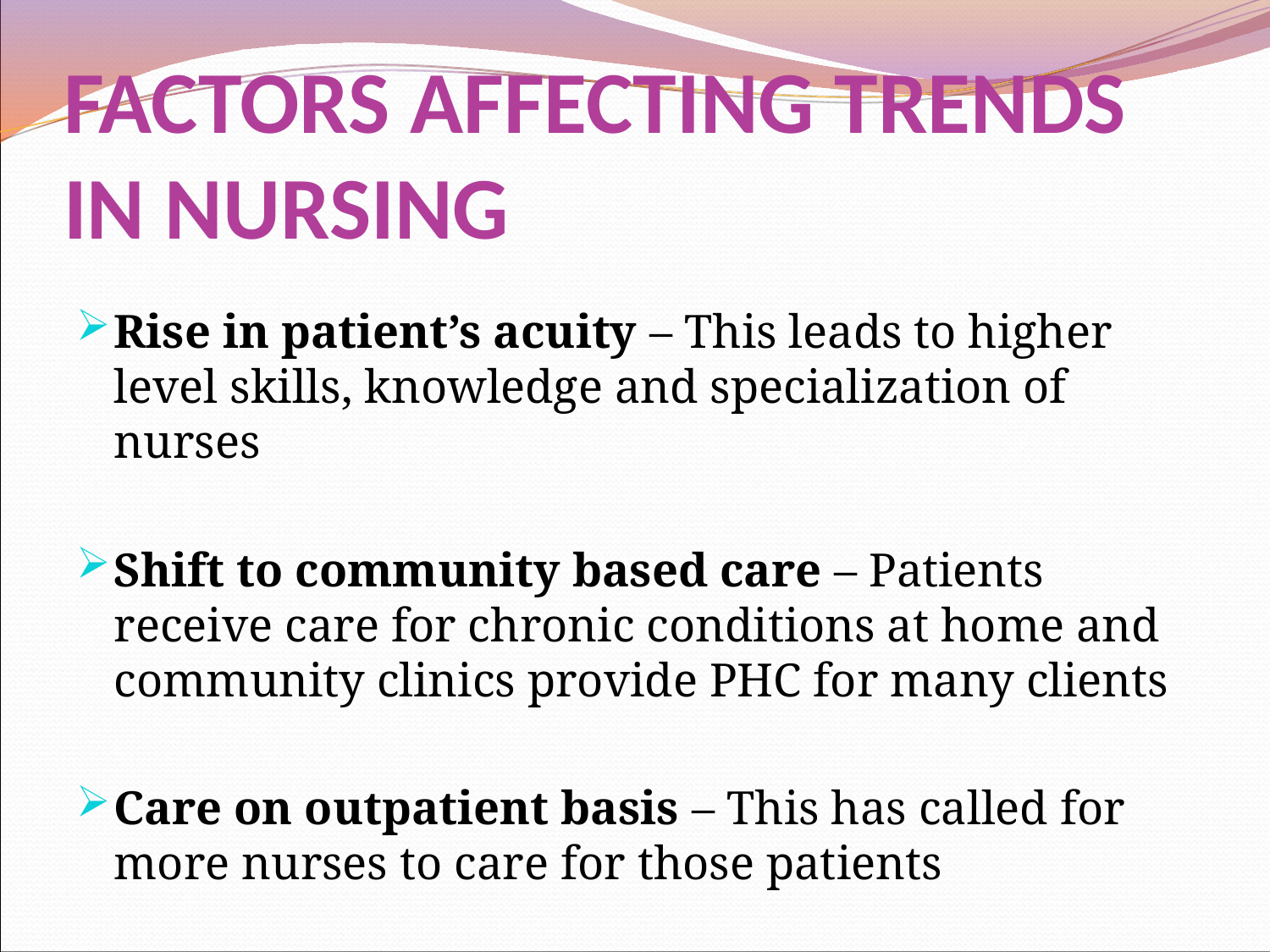

# FACTORS AFFECTING TRENDS IN NURSING
Rise in patient’s acuity – This leads to higher level skills, knowledge and specialization of nurses

Shift to community based care – Patients receive care for chronic conditions at home and community clinics provide PHC for many clients

Care on outpatient basis – This has called for more nurses to care for those patients